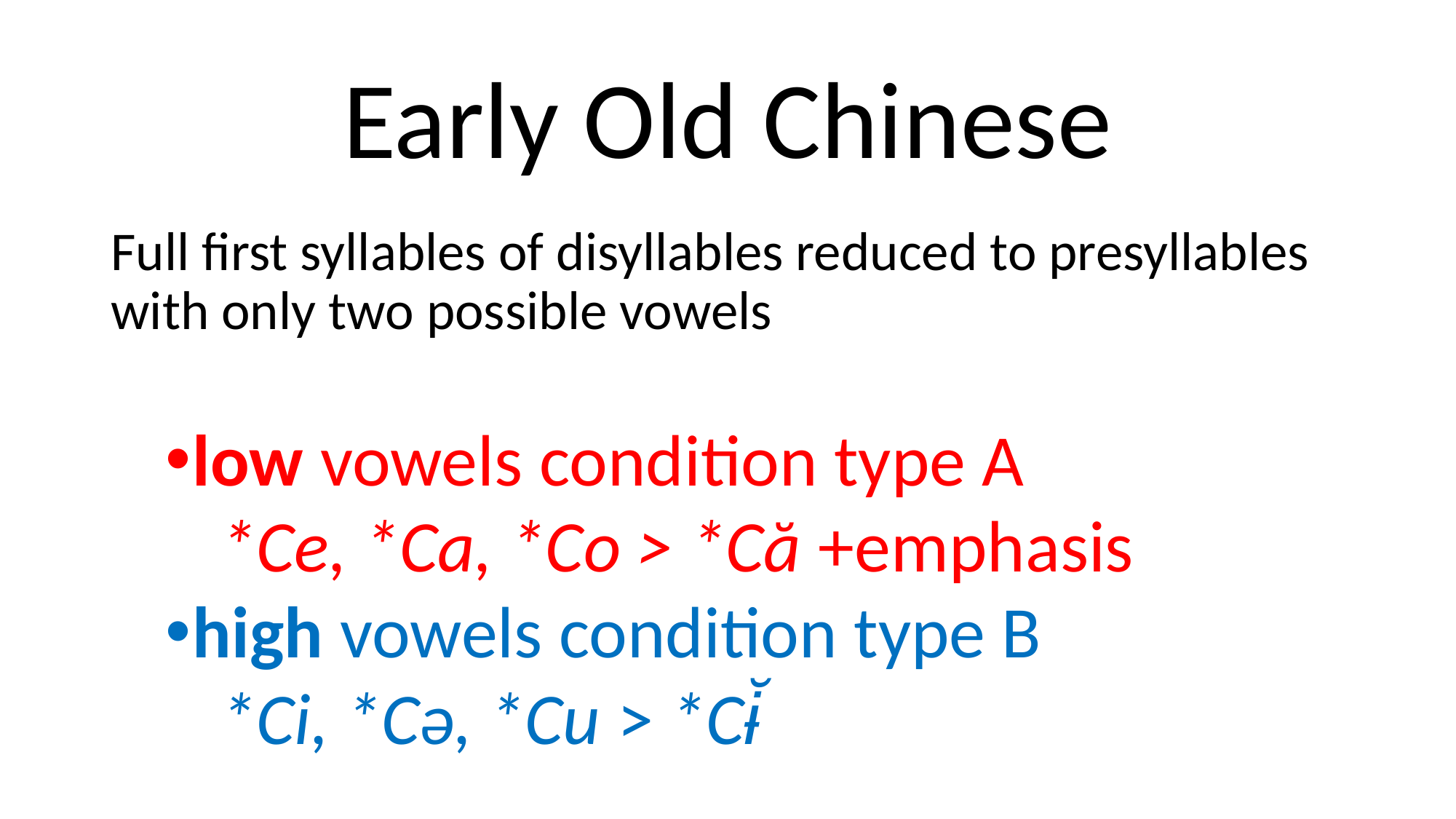

# Early Old Chinese
Full first syllables of disyllables reduced to presyllables with only two possible vowels

low vowels condition type A
*Ce, *Ca, *Co > *Că +emphasis
high vowels condition type B
*Ci, *Cə, *Cu > *Cɨ̆